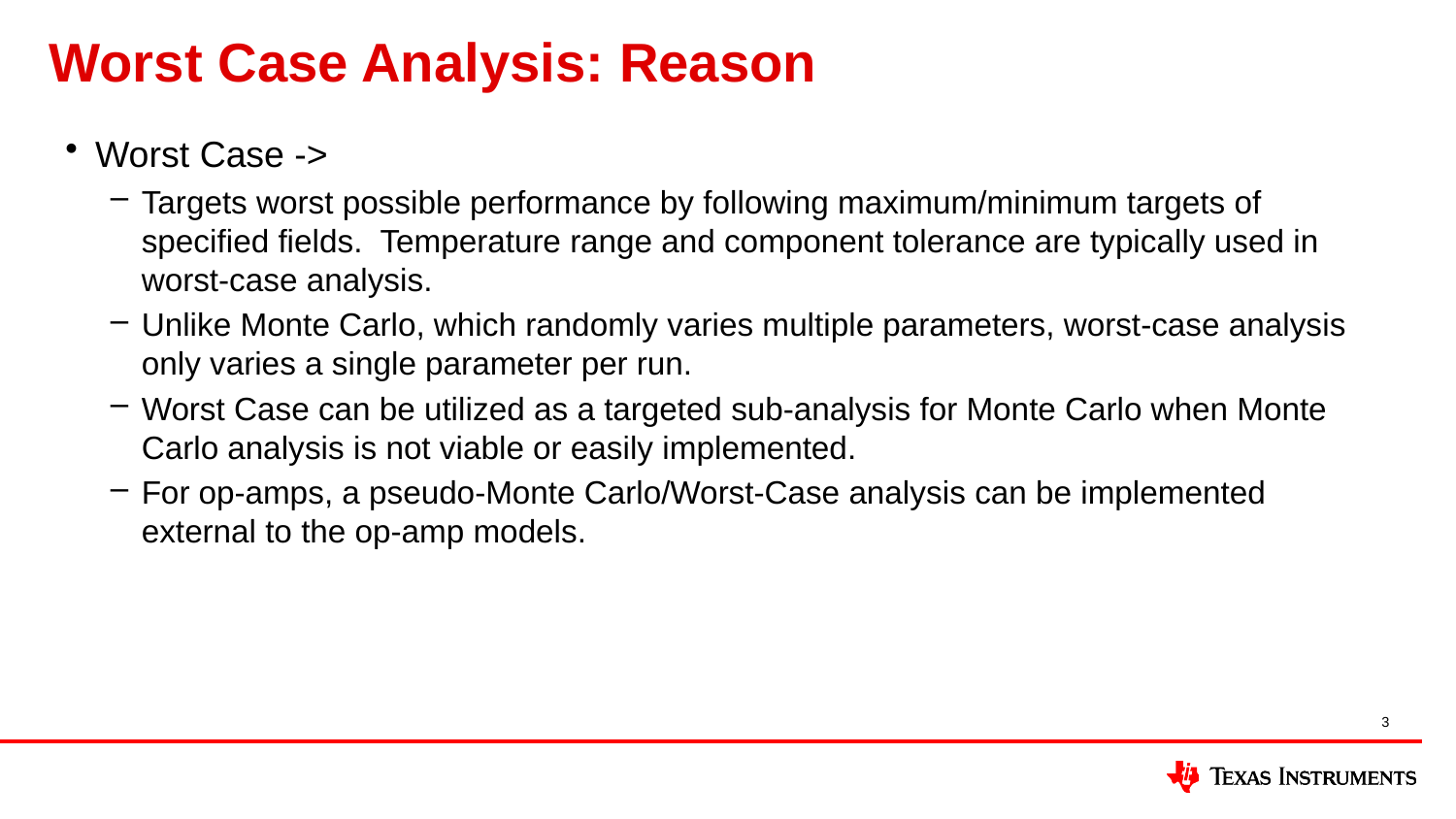

# Worst Case Analysis: Reason
Worst Case ->
Targets worst possible performance by following maximum/minimum targets of specified fields.  Temperature range and component tolerance are typically used in worst-case analysis.
Unlike Monte Carlo, which randomly varies multiple parameters, worst-case analysis only varies a single parameter per run.
Worst Case can be utilized as a targeted sub-analysis for Monte Carlo when Monte Carlo analysis is not viable or easily implemented.
For op-amps, a pseudo-Monte Carlo/Worst-Case analysis can be implemented external to the op-amp models.
3